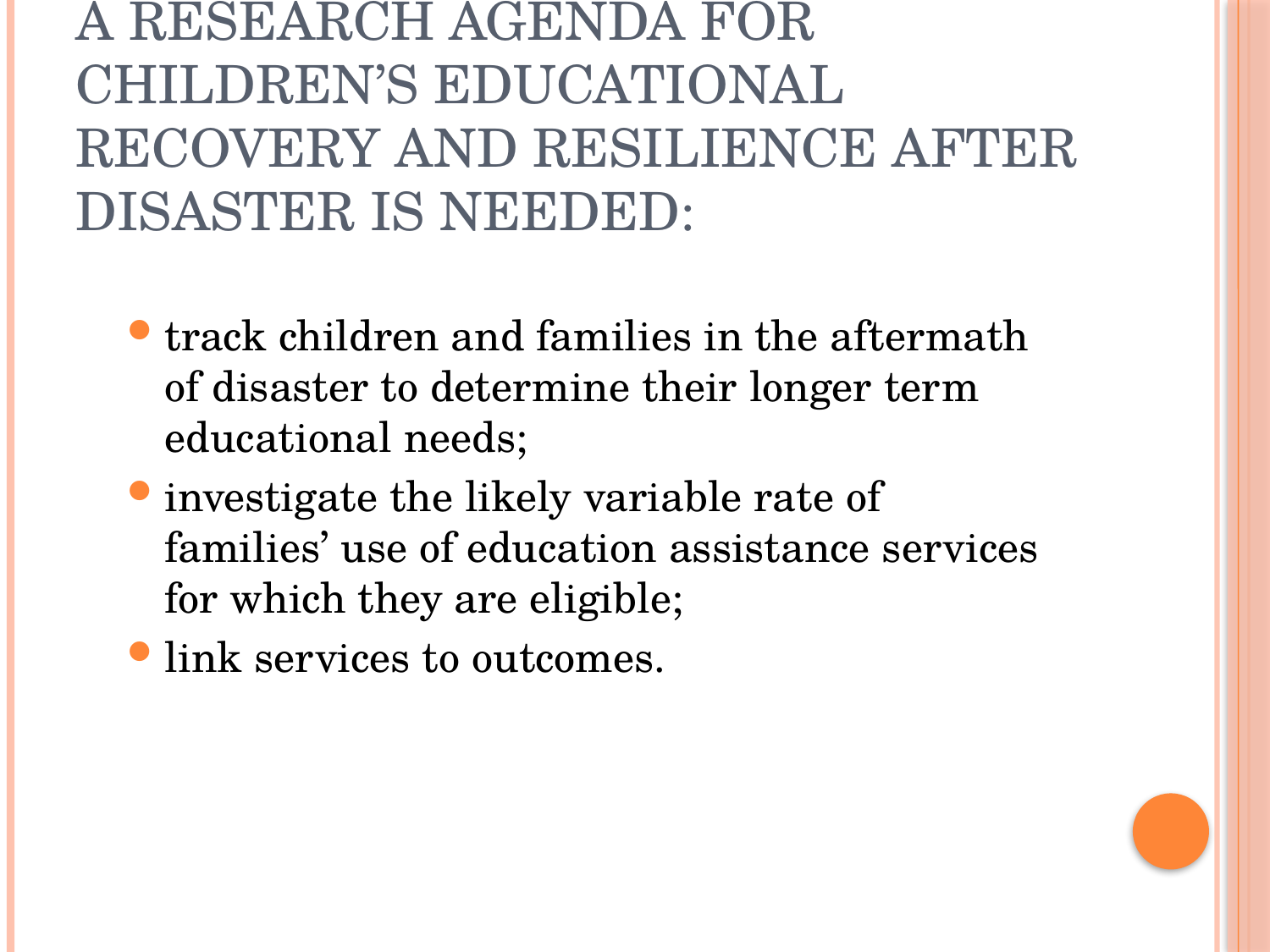

# A research agenda for children’s educational recovery and resilience after disaster is needed:

track children and families in the aftermath of disaster to determine their longer term educational needs;
investigate the likely variable rate of families’ use of education assistance services for which they are eligible;
link services to outcomes.